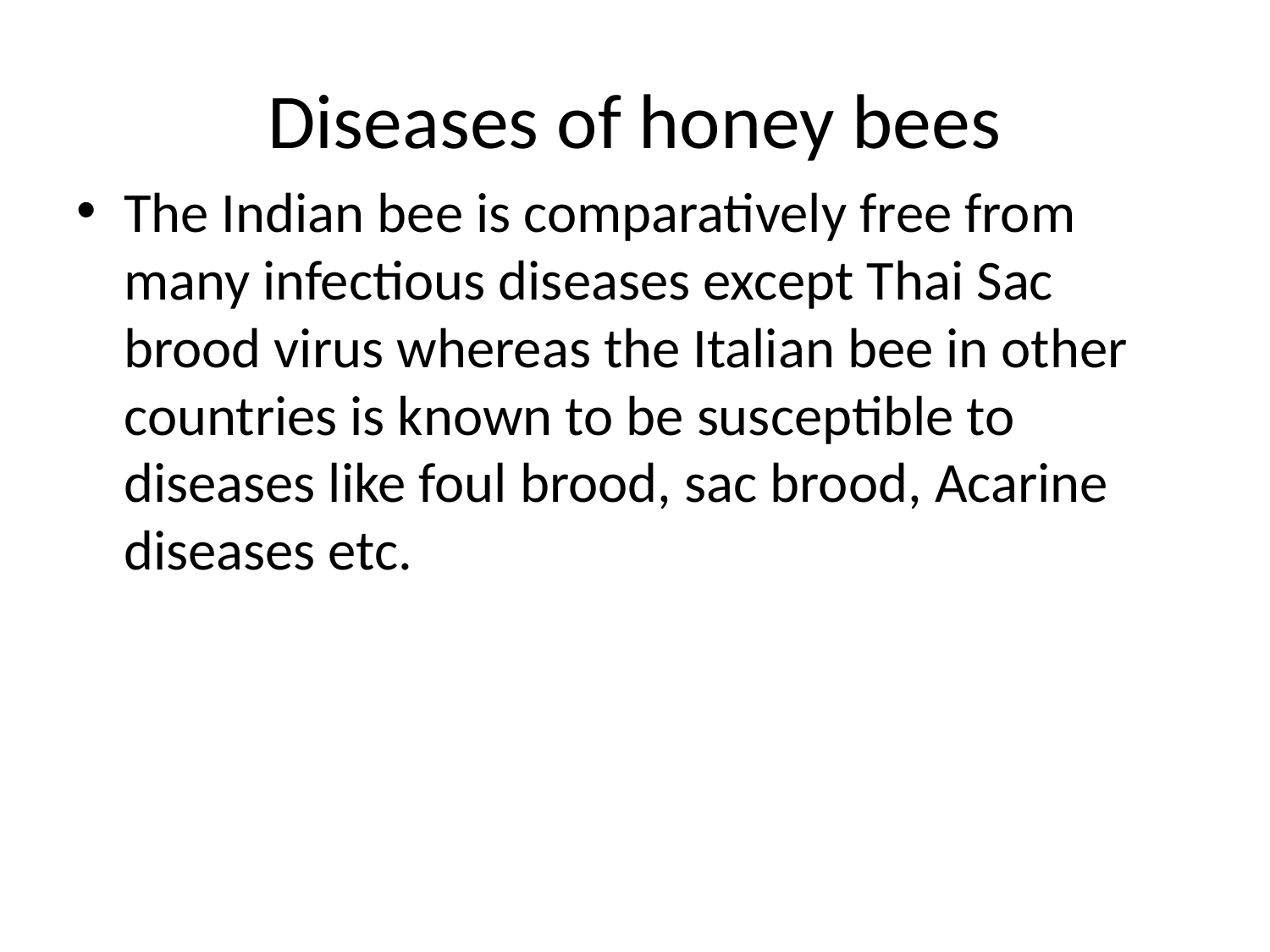

# Diseases of honey bees
The Indian bee is comparatively free from many infectious diseases except Thai Sac brood virus whereas the Italian bee in other countries is known to be susceptible to diseases like foul brood, sac brood, Acarine diseases etc.